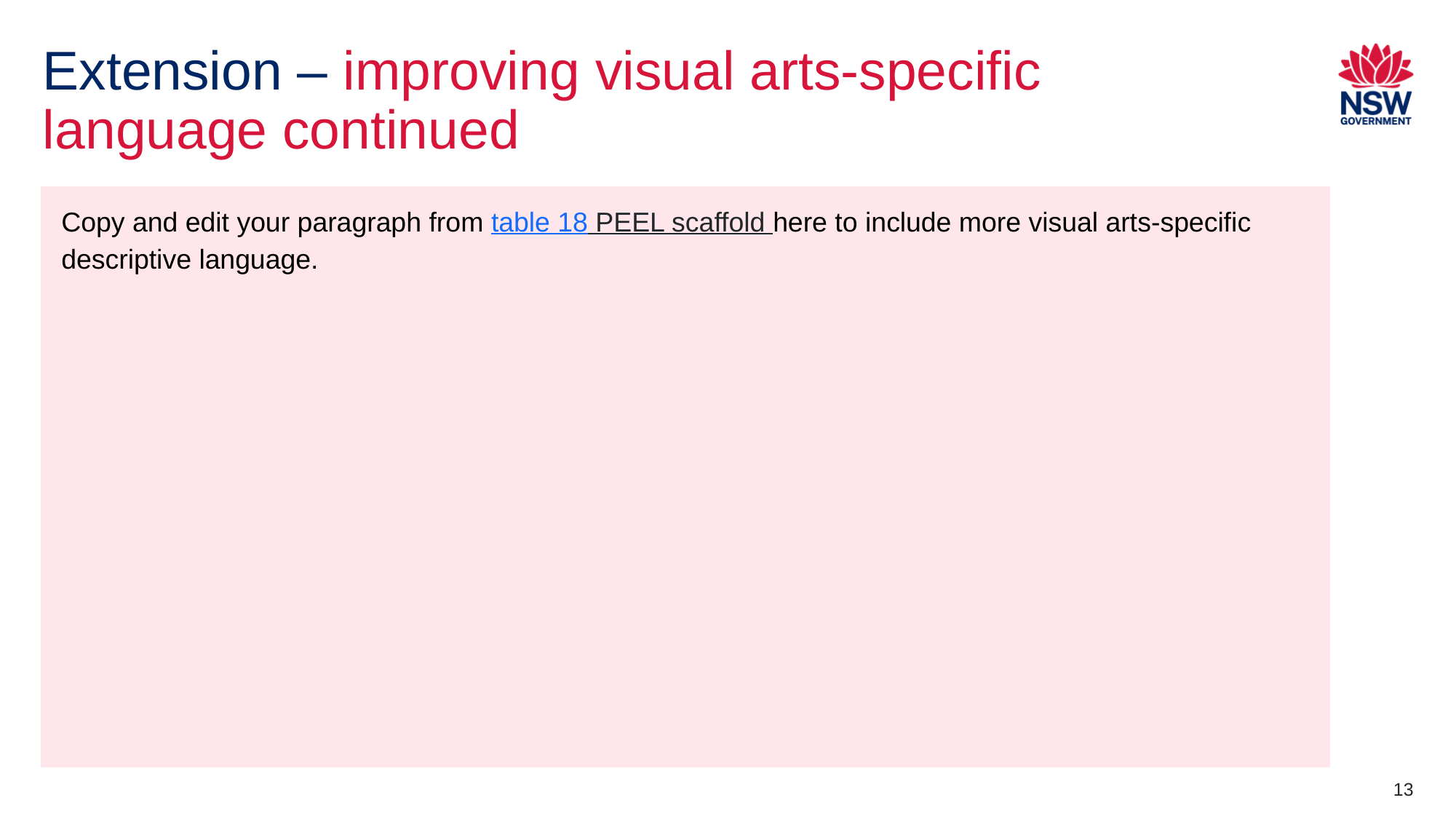

# Extension – improving visual arts-specific language continued

Copy and edit your paragraph from table 18 PEEL scaffold here to include more visual arts-specific descriptive language.

13